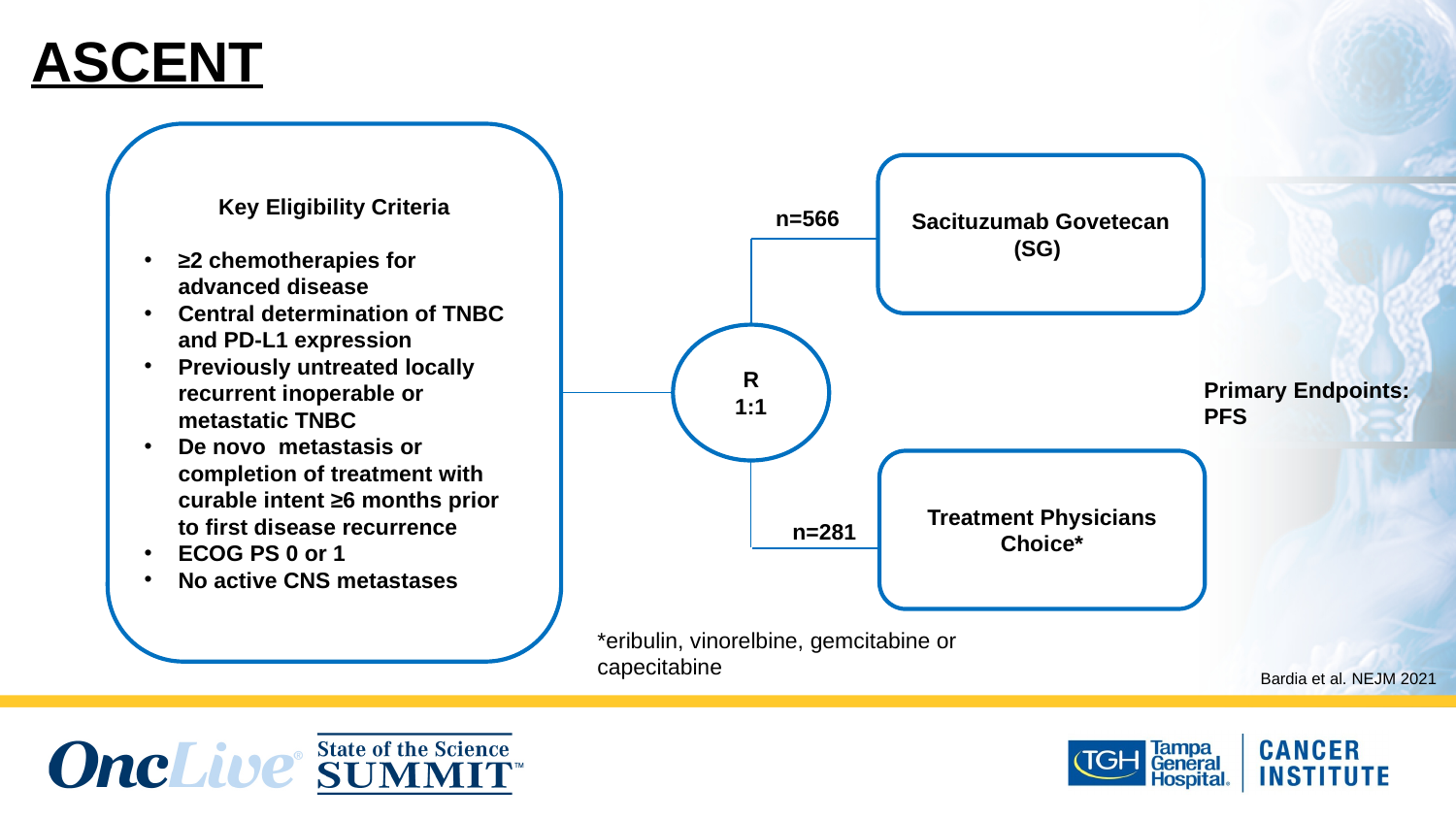

# ASCENT
Key Eligibility Criteria

≥2 chemotherapies for advanced disease
Central determination of TNBC and PD-L1 expression
Previously untreated locally recurrent inoperable or metastatic TNBC
De novo  metastasis or completion of treatment with curable intent ≥6 months prior to first disease recurrence
ECOG PS 0 or 1
No active CNS metastases
Sacituzumab Govetecan (SG)
n=566
R
1:1
Primary Endpoints: PFS
Treatment Physicians Choice*
n=281
*eribulin, vinorelbine, gemcitabine or capecitabine
Bardia et al. NEJM 2021